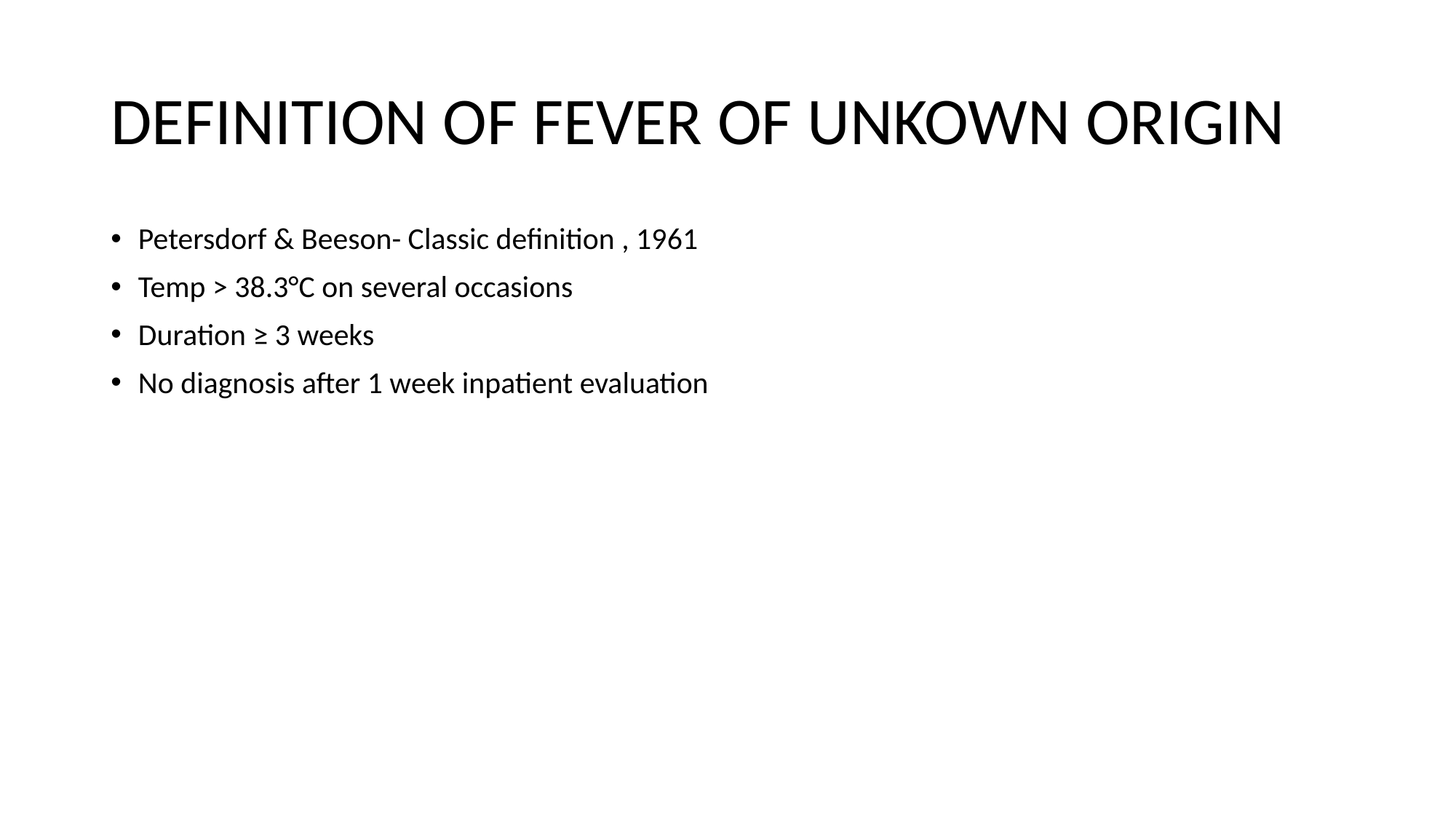

# DEFINITION OF FEVER OF UNKOWN ORIGIN
Petersdorf & Beeson- Classic definition , 1961
Temp > 38.3°C on several occasions
Duration ≥ 3 weeks
No diagnosis after 1 week inpatient evaluation